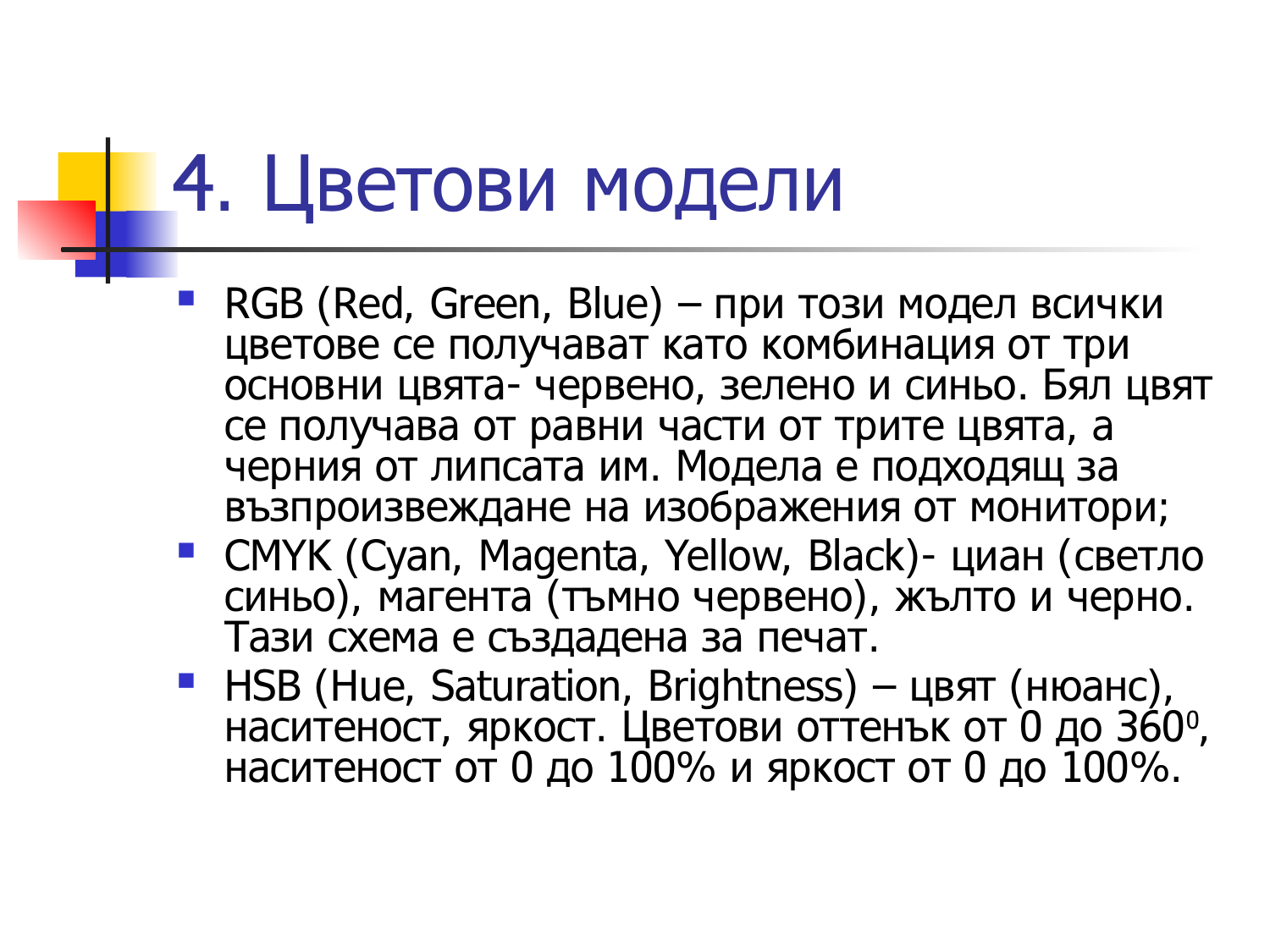

# 4. Цветови модели
RGB (Red, Green, Blue) – при този модел всички цветове се получават като комбинация от три основни цвята- червено, зелено и синьо. Бял цвят се получава от равни части от трите цвята, а черния от липсата им. Модела е подходящ за възпроизвеждане на изображения от монитори;
CMYK (Cyan, Magenta, Yellow, Black)- циан (светло синьо), магента (тъмно червено), жълто и черно. Тази схема е създадена за печат.
HSB (Hue, Saturation, Brightness) – цвят (нюанс), наситеност, яркост. Цветови оттенък от 0 до 3600, наситеност от 0 до 100% и яркост от 0 до 100%.